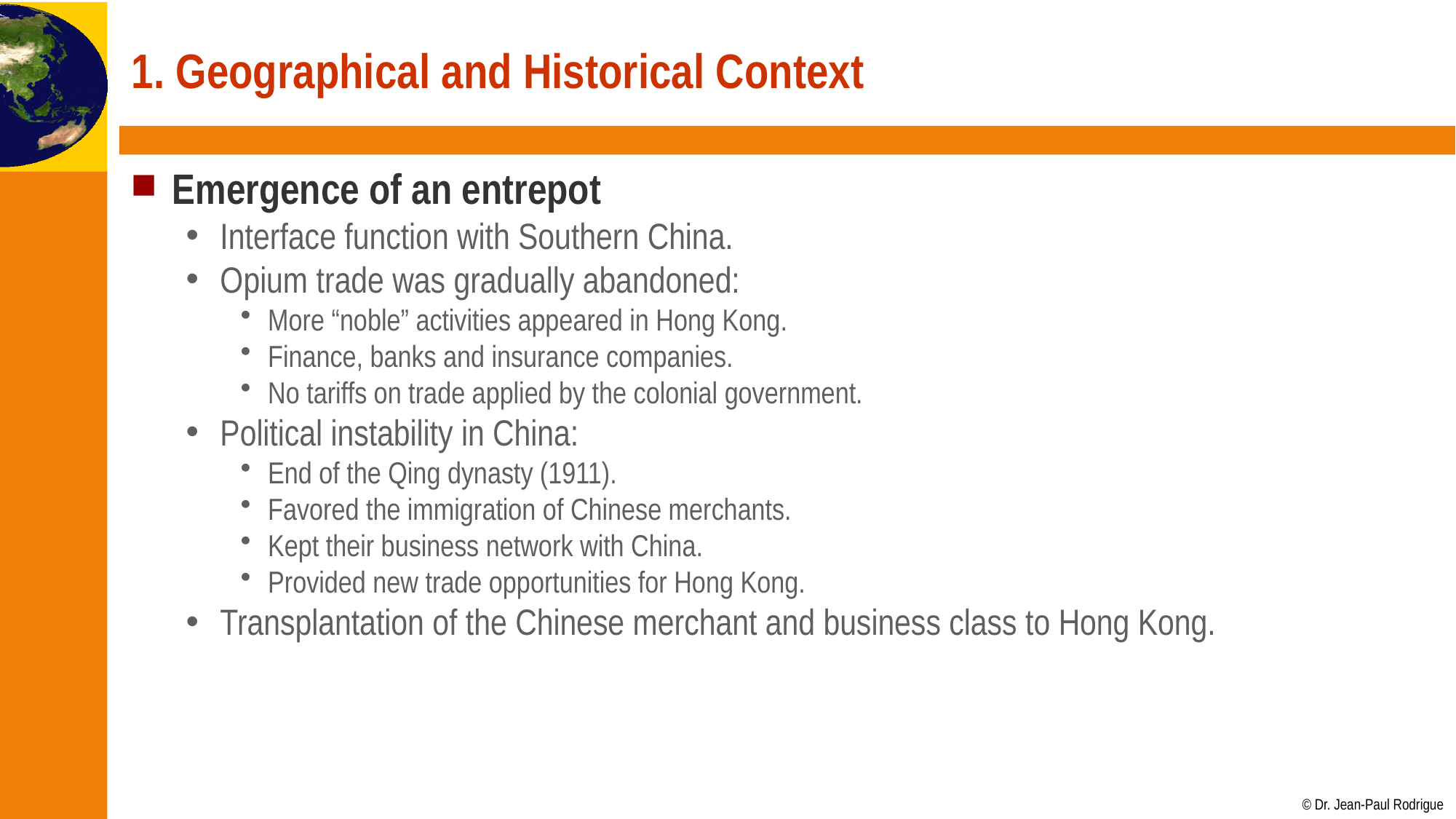

# 1. Geographical and Historical Context
Emergence of an entrepot
Interface function with Southern China.
Opium trade was gradually abandoned:
More “noble” activities appeared in Hong Kong.
Finance, banks and insurance companies.
No tariffs on trade applied by the colonial government.
Political instability in China:
End of the Qing dynasty (1911).
Favored the immigration of Chinese merchants.
Kept their business network with China.
Provided new trade opportunities for Hong Kong.
Transplantation of the Chinese merchant and business class to Hong Kong.